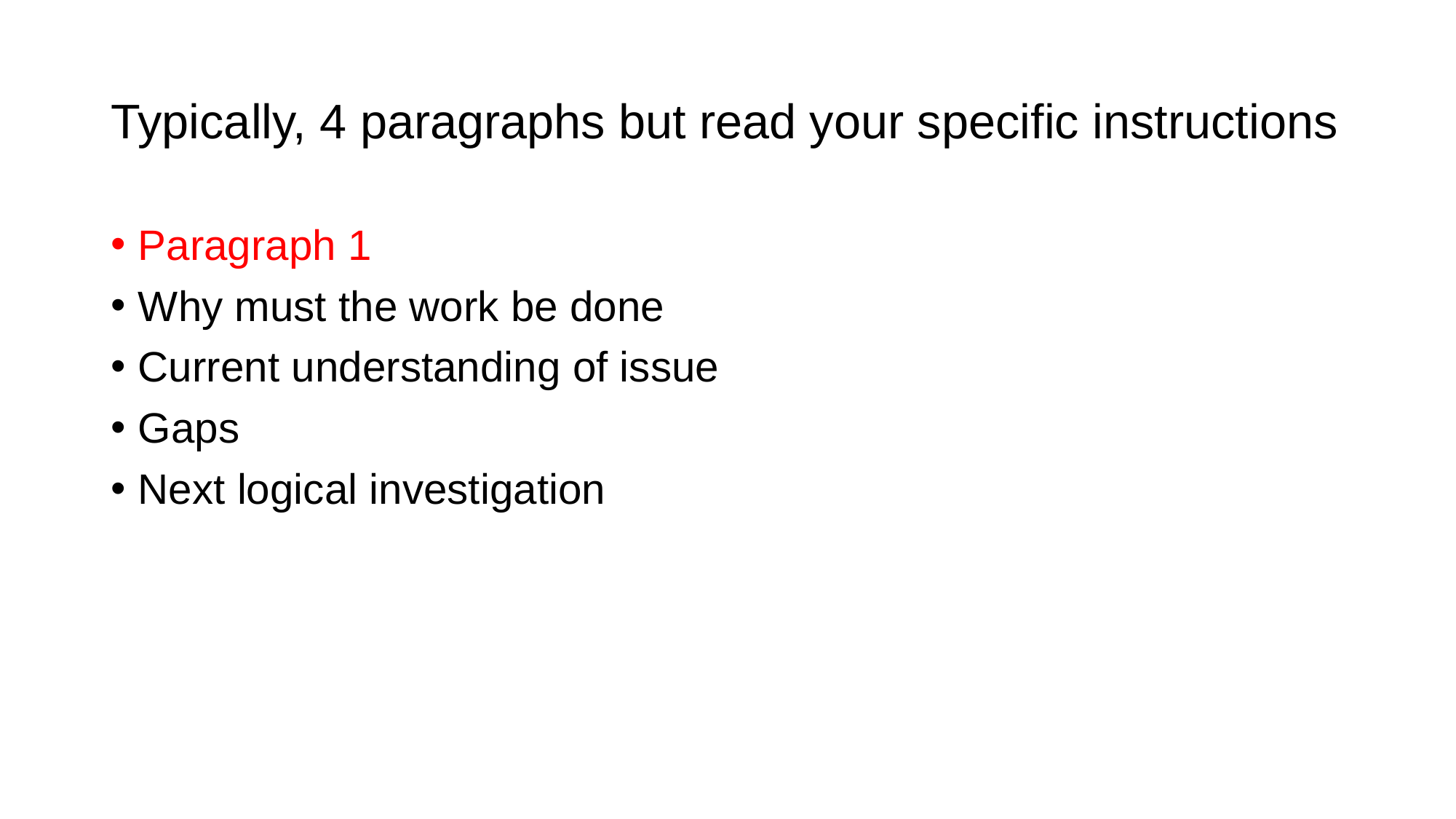

# Typically, 4 paragraphs but read your specific instructions
Paragraph 1
Why must the work be done
Current understanding of issue
Gaps
Next logical investigation